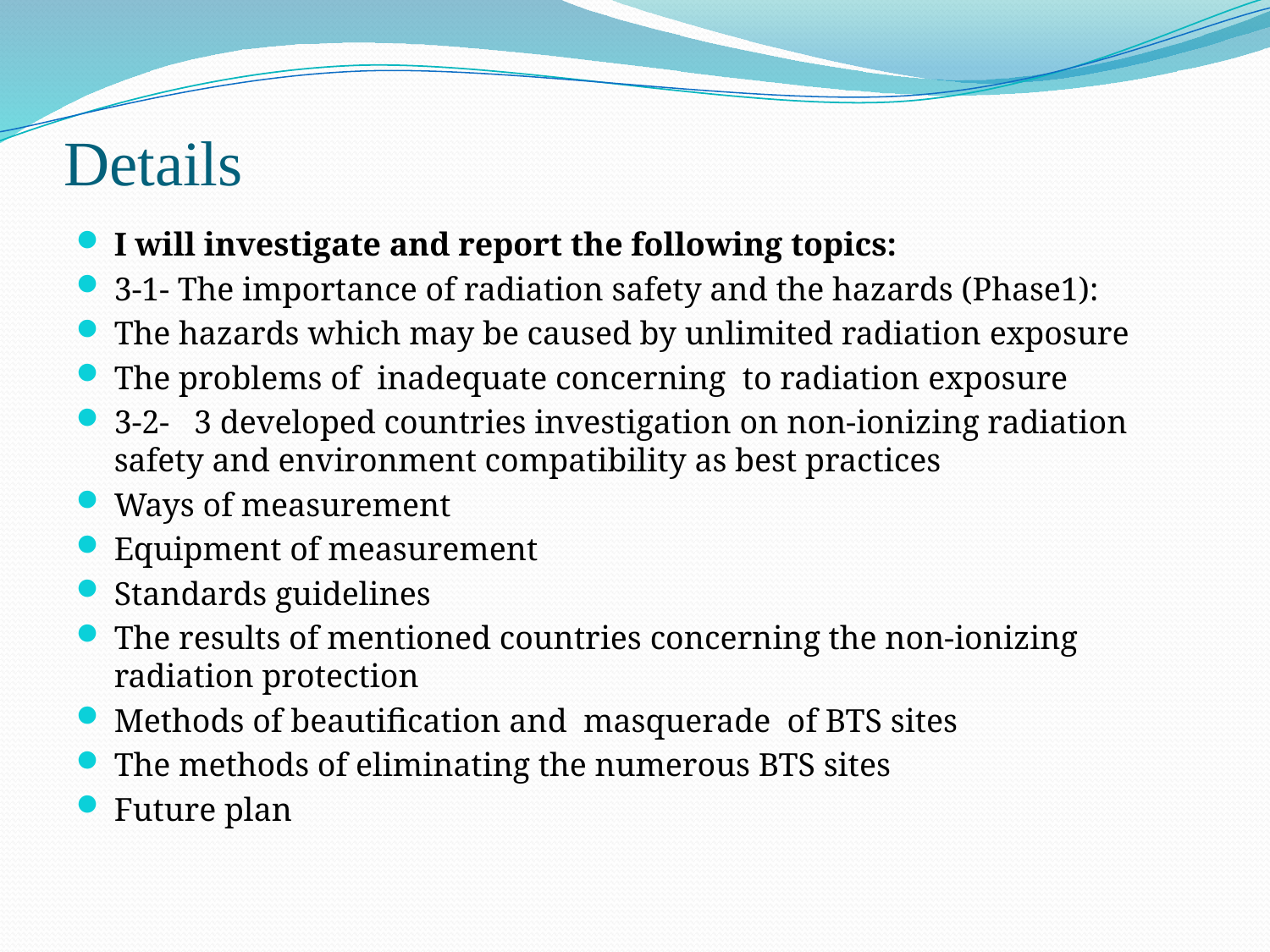

# Details
I will investigate and report the following topics:
3-1- The importance of radiation safety and the hazards (Phase1):
The hazards which may be caused by unlimited radiation exposure
The problems of  inadequate concerning  to radiation exposure
3-2-   3 developed countries investigation on non-ionizing radiation safety and environment compatibility as best practices
Ways of measurement
Equipment of measurement
Standards guidelines
The results of mentioned countries concerning the non-ionizing radiation protection
Methods of beautification and  masquerade  of BTS sites
The methods of eliminating the numerous BTS sites
Future plan